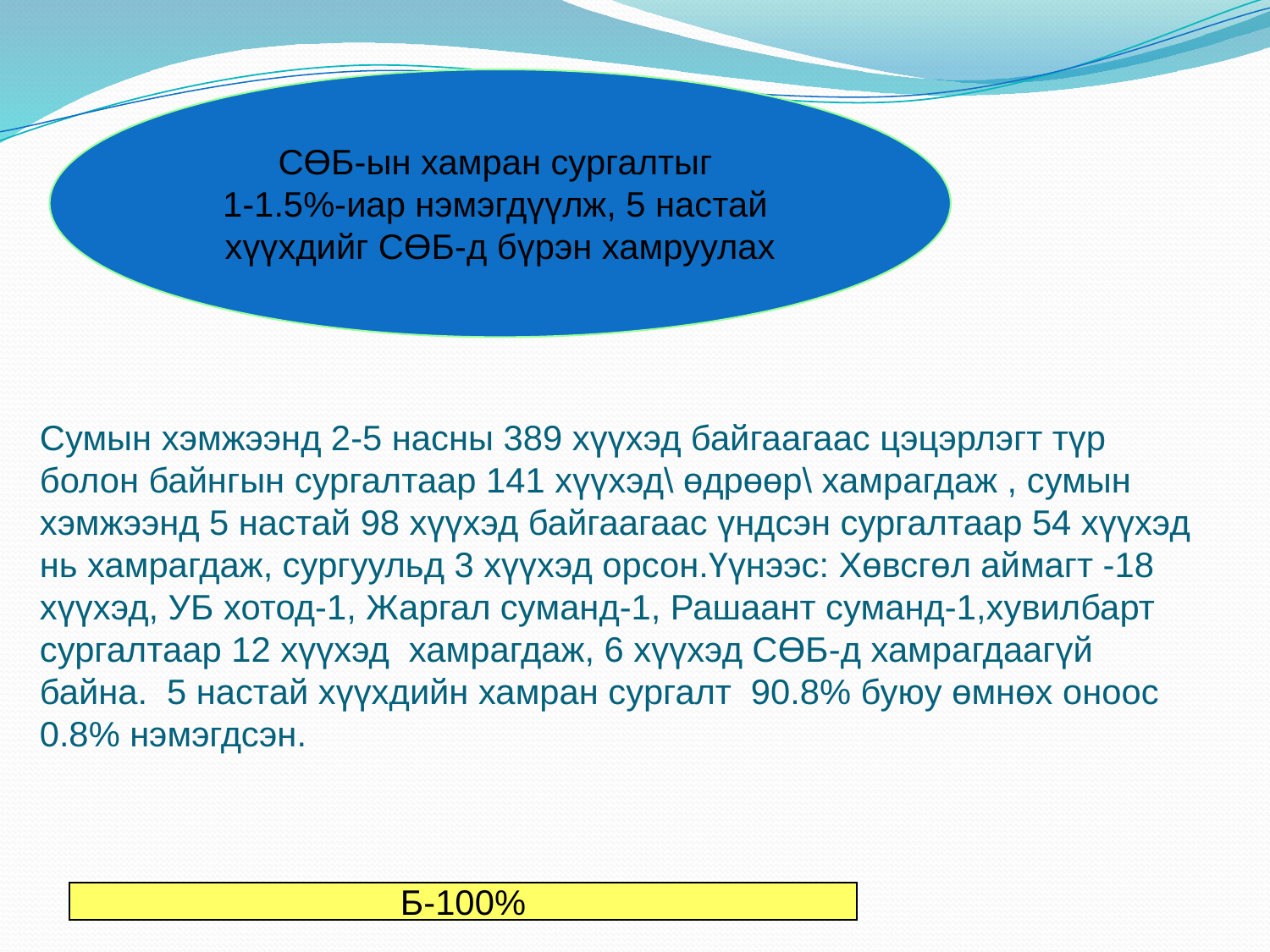

СӨБ-ын хамран сургалтыг
1-1.5%-иар нэмэгдүүлж, 5 настай
хүүхдийг СӨБ-д бүрэн хамруулах
# Сумын хэмжээнд 2-5 насны 389 хүүхэд байгаагаас цэцэрлэгт түр болон байнгын сургалтаар 141 хүүхэд\ өдрөөр\ хамрагдаж , сумын хэмжээнд 5 настай 98 хүүхэд байгаагаас үндсэн сургалтаар 54 хүүхэд нь хамрагдаж, сургуульд 3 хүүхэд орсон.Үүнээс: Хөвсгөл аймагт -18 хүүхэд, УБ хотод-1, Жаргал суманд-1, Рашаант суманд-1,хувилбарт сургалтаар 12 хүүхэд  хамрагдаж, 6 хүүхэд СӨБ-д хамрагдаагүй байна.  5 настай хүүхдийн хамран сургалт  90.8% буюу өмнөх оноос  0.8% нэмэгдсэн.
Б-100%